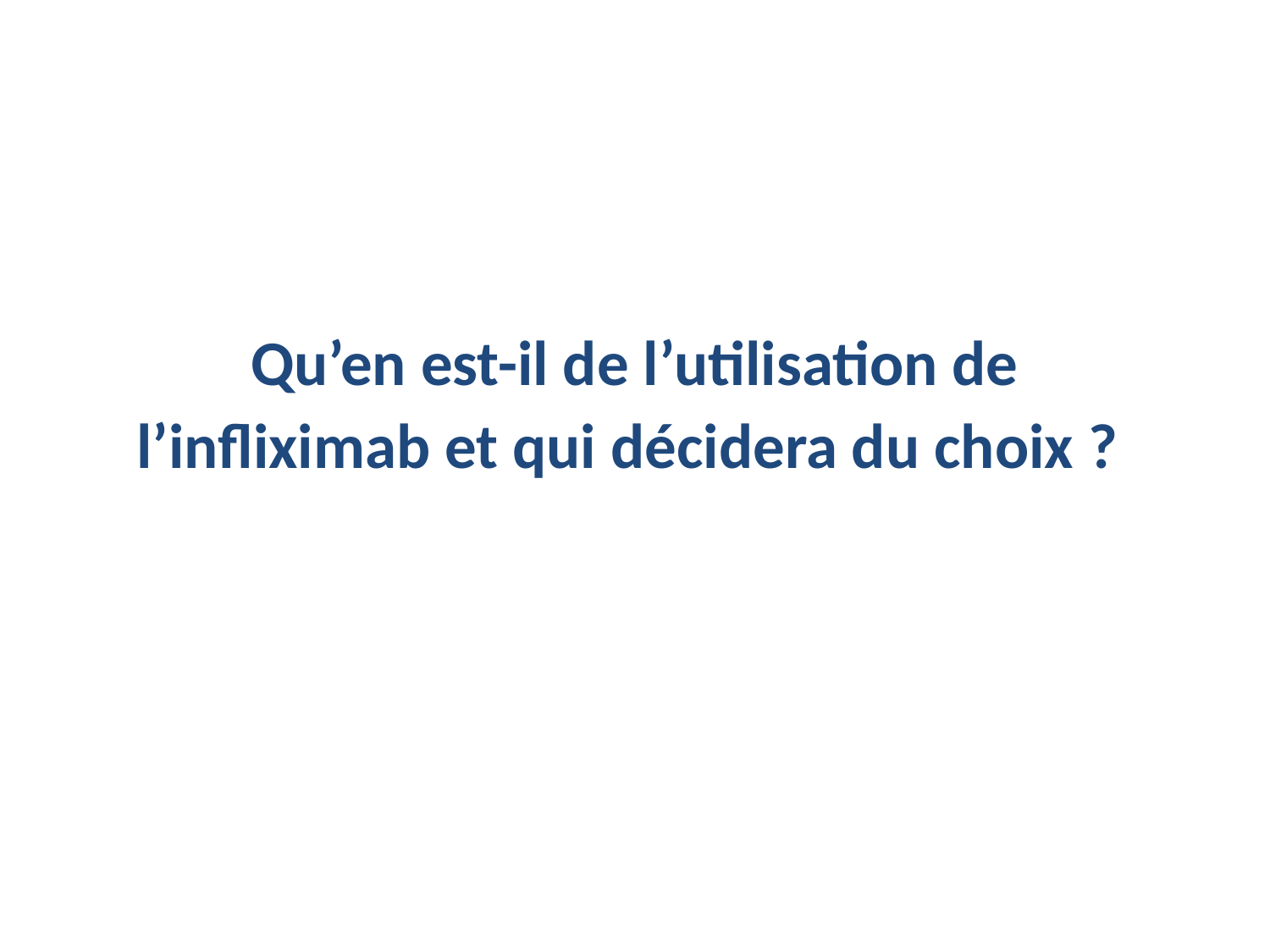

# Qu’en est-il de l’utilisation de l’infliximab et qui décidera du choix ?